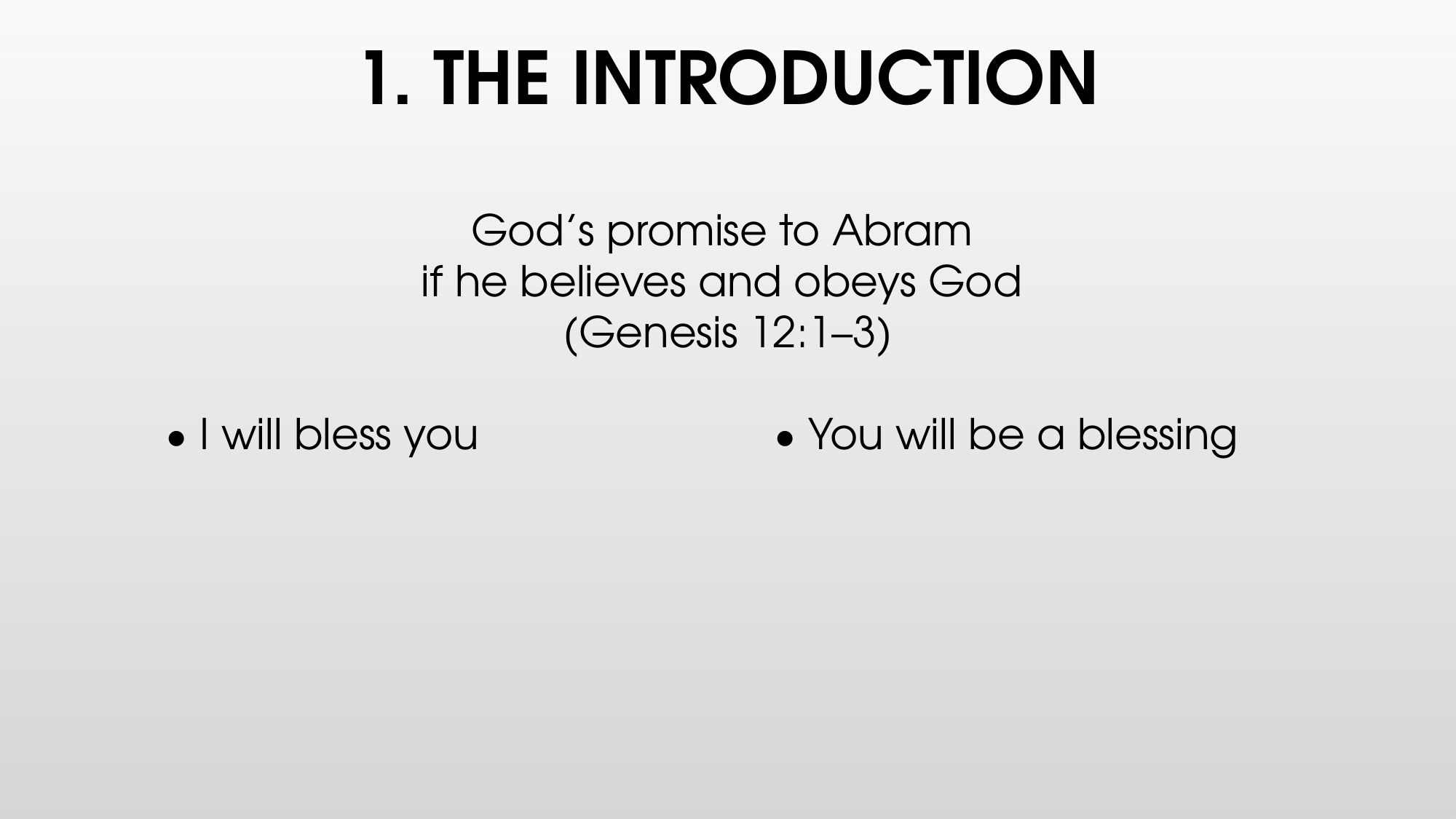

1. THE INTRODUCTION
God’s promise to Abram
if he believes and obeys God
(Genesis 12:1–3)

            • I will bless you                         • You will be a blessing